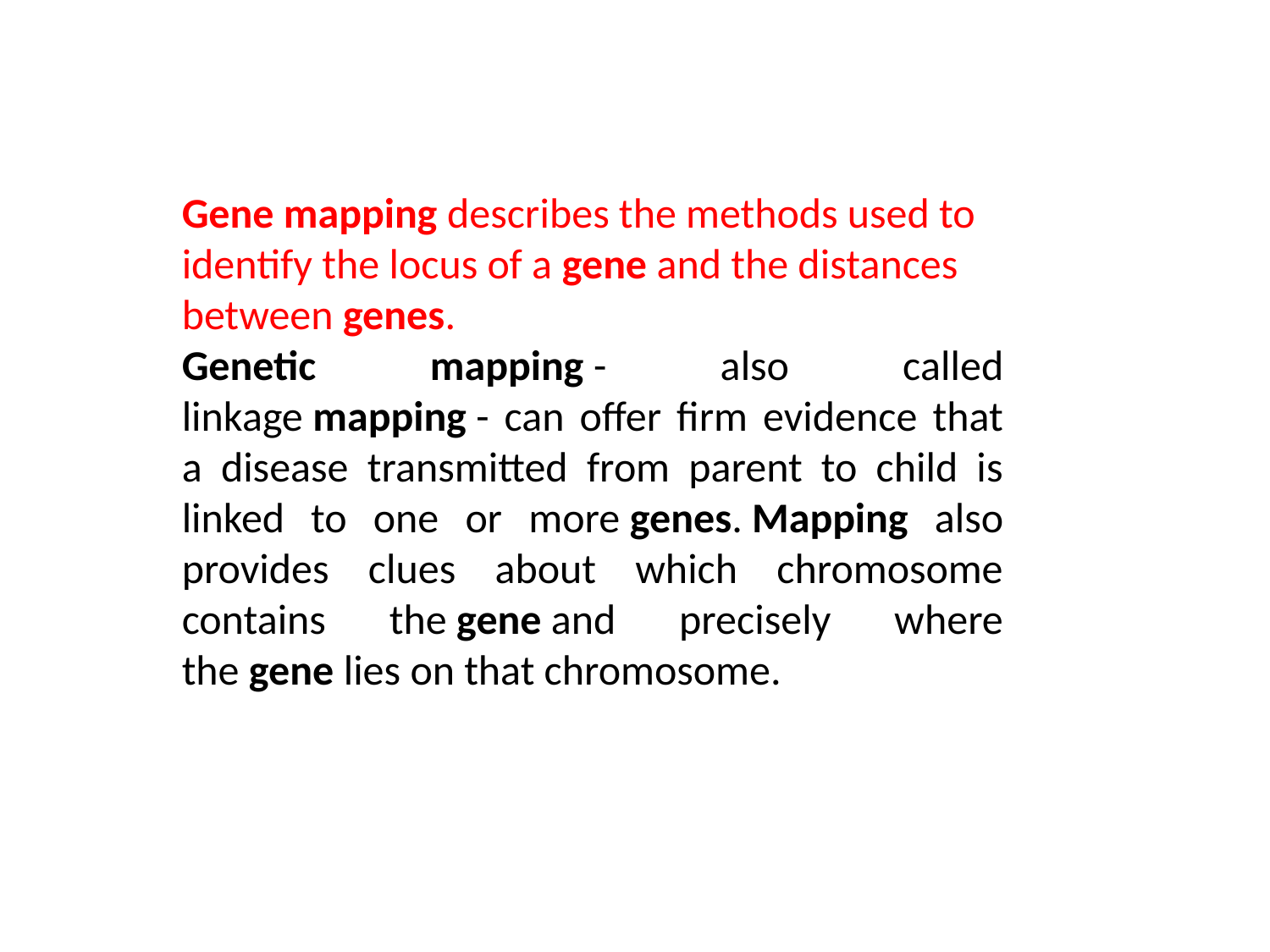

Gene mapping describes the methods used to identify the locus of a gene and the distances between genes.
Genetic mapping - also called linkage mapping - can offer firm evidence that a disease transmitted from parent to child is linked to one or more genes. Mapping also provides clues about which chromosome contains the gene and precisely where the gene lies on that chromosome.